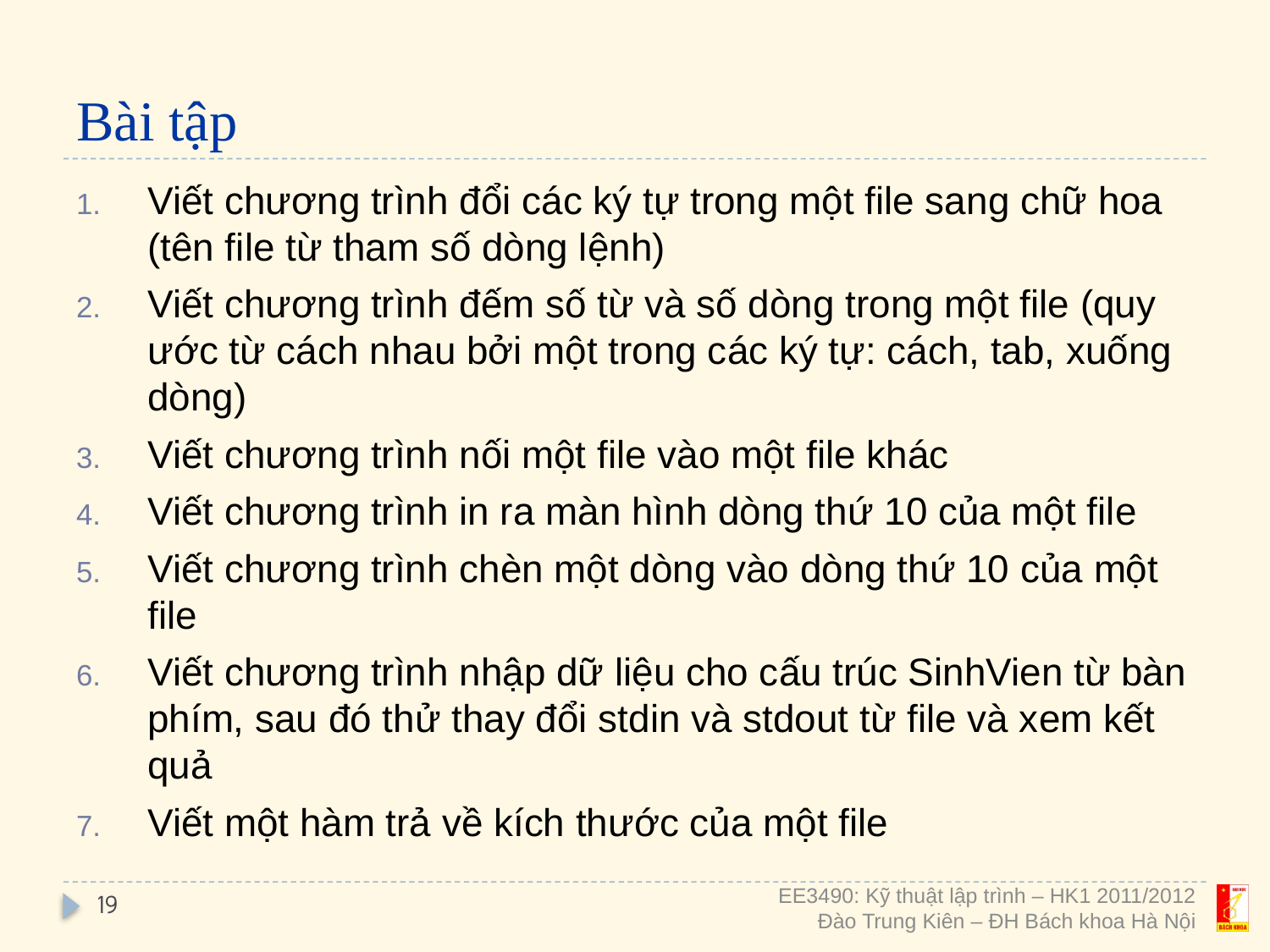

# Bài tập
Viết chương trình đổi các ký tự trong một file sang chữ hoa (tên file từ tham số dòng lệnh)
Viết chương trình đếm số từ và số dòng trong một file (quy ước từ cách nhau bởi một trong các ký tự: cách, tab, xuống dòng)
Viết chương trình nối một file vào một file khác
Viết chương trình in ra màn hình dòng thứ 10 của một file
Viết chương trình chèn một dòng vào dòng thứ 10 của một file
Viết chương trình nhập dữ liệu cho cấu trúc SinhVien từ bàn phím, sau đó thử thay đổi stdin và stdout từ file và xem kết quả
Viết một hàm trả về kích thước của một file
19
EE3490: Kỹ thuật lập trình – HK1 2011/2012
Đào Trung Kiên – ĐH Bách khoa Hà Nội